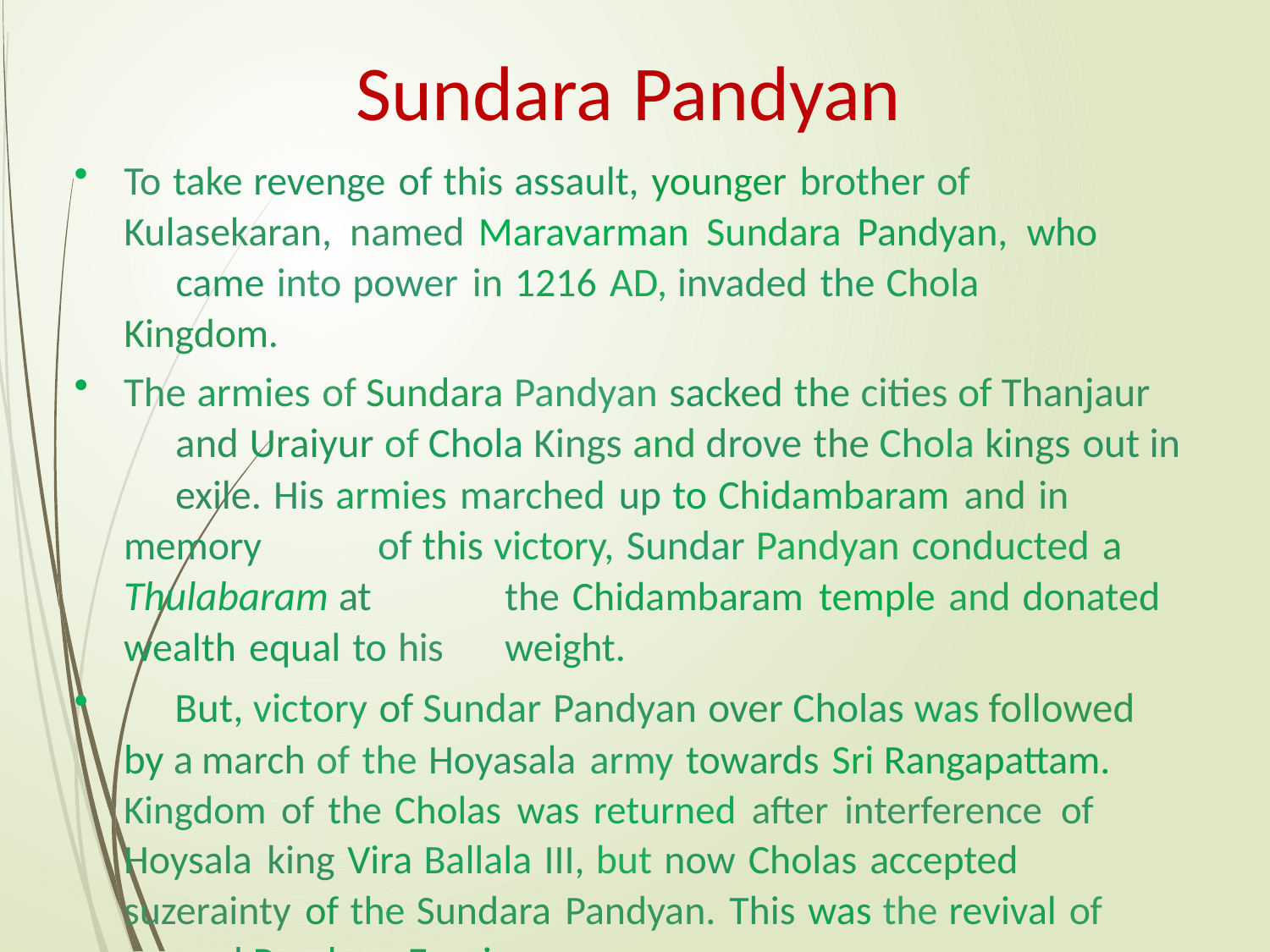

# Sundara Pandyan
To take revenge of this assault, younger brother of 	Kulasekaran, named Maravarman Sundara Pandyan, who 	came into power in 1216 AD, invaded the Chola Kingdom.
The armies of Sundara Pandyan sacked the cities of Thanjaur 	and Uraiyur of Chola Kings and drove the Chola kings out in 	exile. His armies marched up to Chidambaram and in memory 	of this victory, Sundar Pandyan conducted a Thulabaram at 	the Chidambaram temple and donated wealth equal to his 	weight.
	But, victory of Sundar Pandyan over Cholas was followed by a march of the Hoyasala army towards Sri Rangapattam. Kingdom of the Cholas was returned after interference of Hoysala king Vira Ballala III, but now Cholas accepted suzerainty of the Sundara Pandyan. This was the revival of second Pandyan Empire.